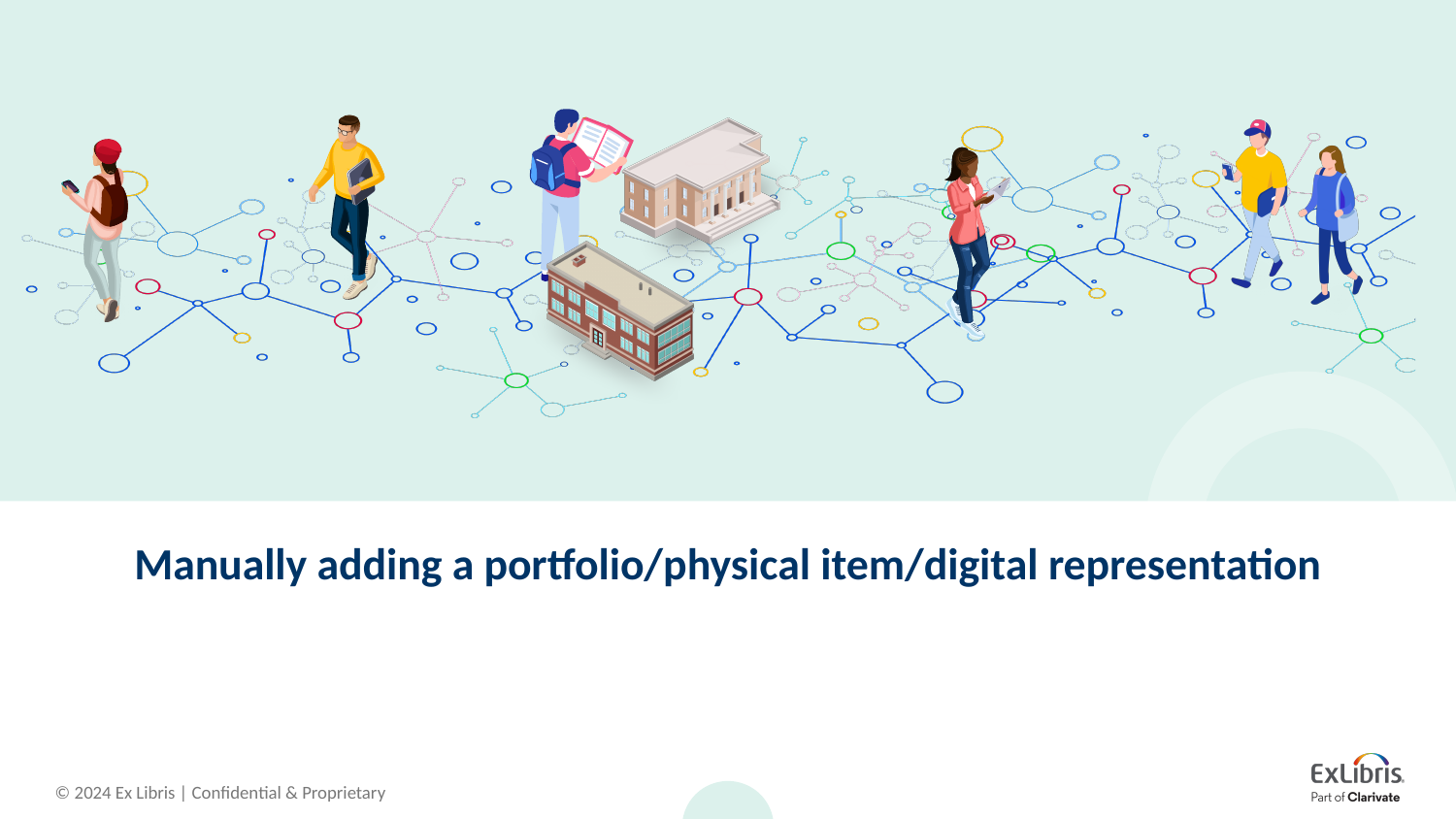

# Manually adding a portfolio/physical item/digital representation